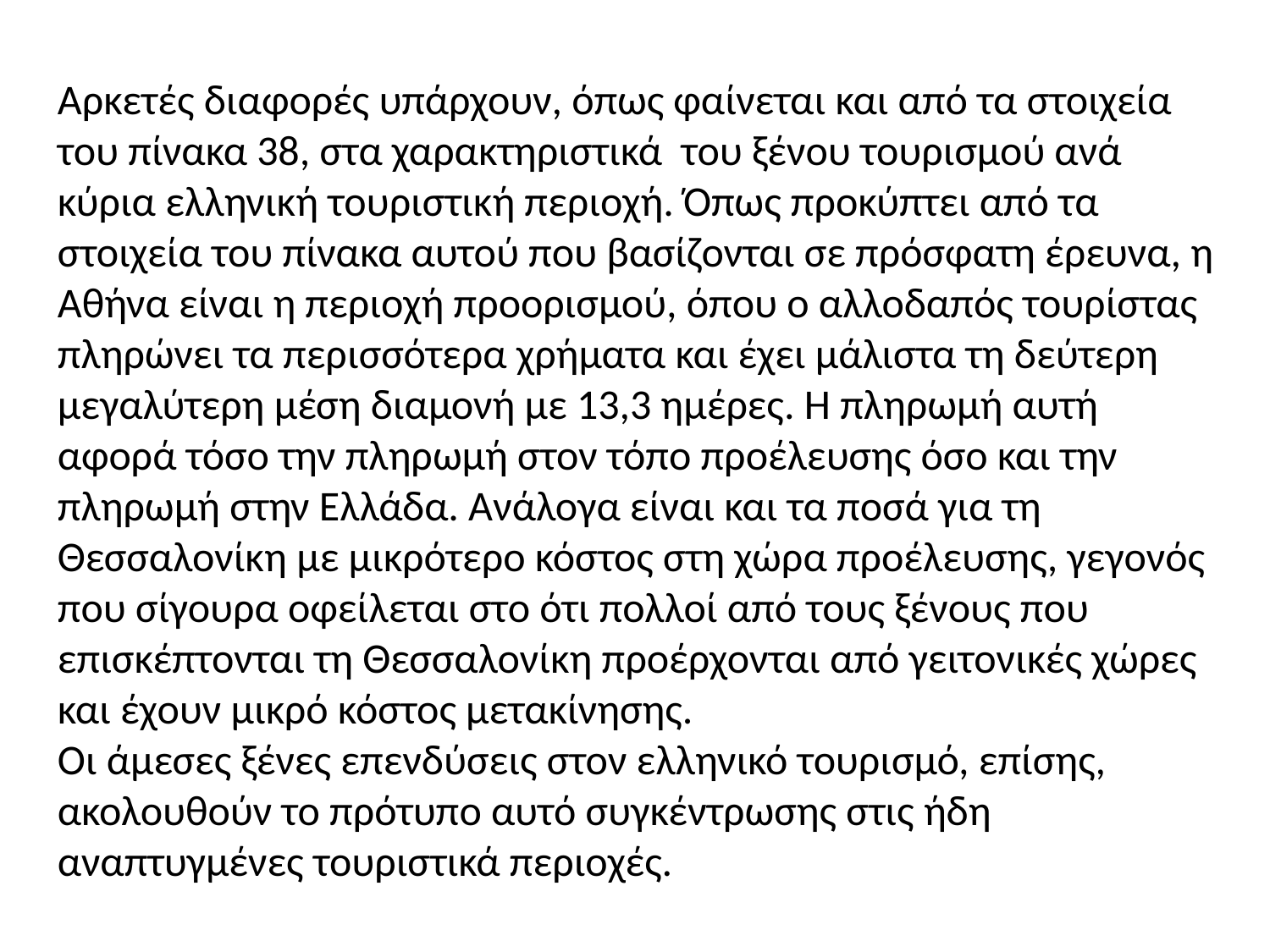

Αρκετές διαφορές υπάρχουν, όπως φαίνεται και από τα στοιχεία του πίνακα 38, στα χαρακτηριστικά  του ξένου τουρισμού ανά κύρια ελληνική τουριστική περιοχή. Όπως προκύπτει από τα στοιχεία του πίνακα αυτού που βασίζονται σε πρόσφατη έρευνα, η Αθήνα είναι η περιοχή προορισμού, όπου ο αλλοδαπός τουρίστας πληρώνει τα περισσότερα χρήματα και έχει μάλιστα τη δεύτερη μεγαλύτερη μέση διαμονή με 13,3 ημέρες. Η πληρωμή αυτή αφορά τόσο την πληρωμή στον τόπο προέλευσης όσο και την πληρωμή στην Ελλάδα. Ανάλογα είναι και τα ποσά για τη Θεσσαλονίκη με μικρότερο κόστος στη χώρα προέλευσης, γεγονός που σίγουρα οφείλεται στο ότι πολλοί από τους ξένους που επισκέπτονται τη Θεσσαλονίκη προέρχονται από γειτονικές χώρες και έχουν μικρό κόστος μετακίνησης.
Οι άμεσες ξένες επενδύσεις στον ελληνικό τουρισμό, επίσης, ακολουθούν το πρότυπο αυτό συγκέντρωσης στις ήδη αναπτυγμένες τουριστικά περιοχές.